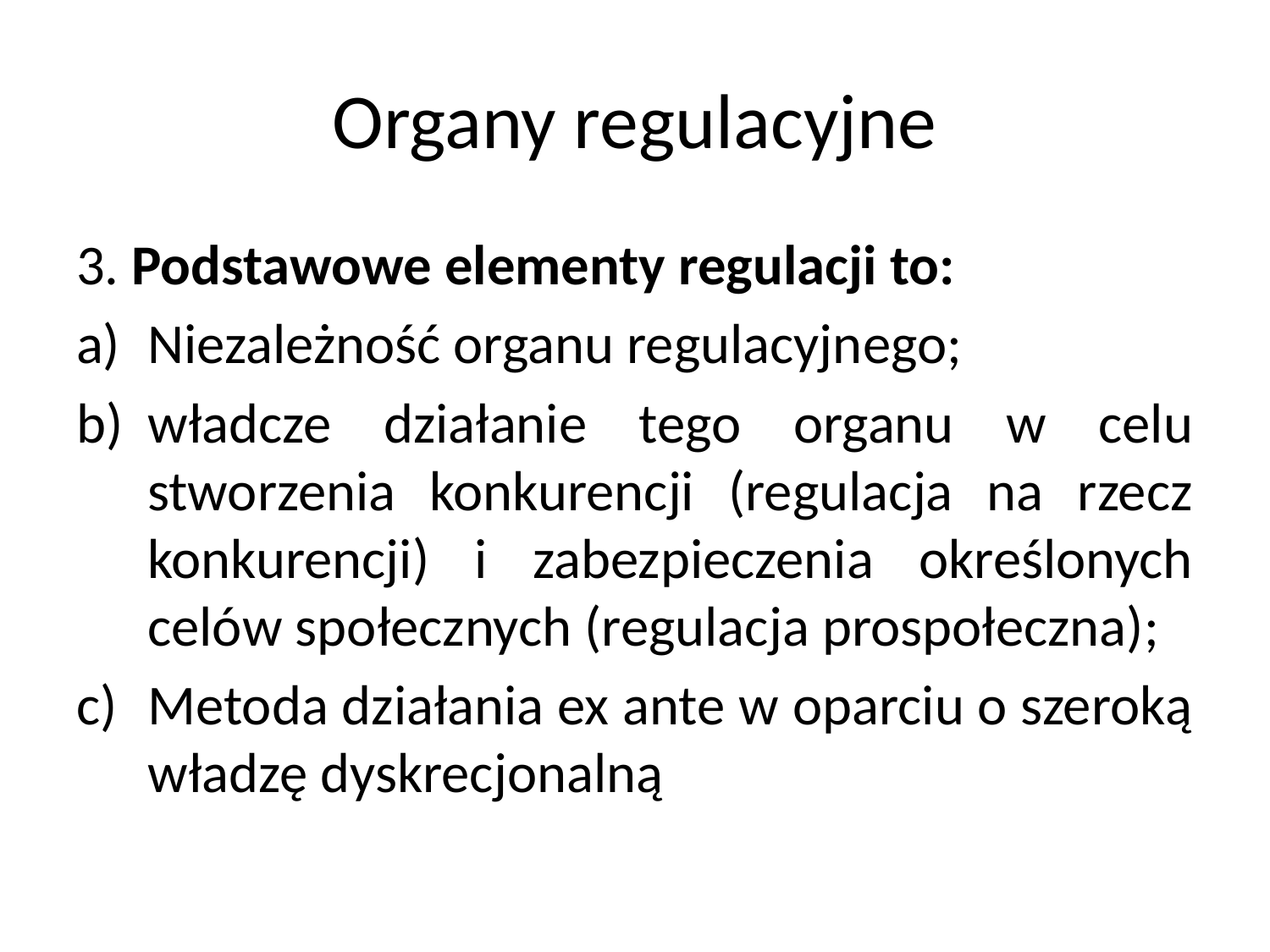

# Organy regulacyjne
3. Podstawowe elementy regulacji to:
Niezależność organu regulacyjnego;
władcze działanie tego organu w celu stworzenia konkurencji (regulacja na rzecz konkurencji) i zabezpieczenia określonych celów społecznych (regulacja prospołeczna);
Metoda działania ex ante w oparciu o szeroką władzę dyskrecjonalną